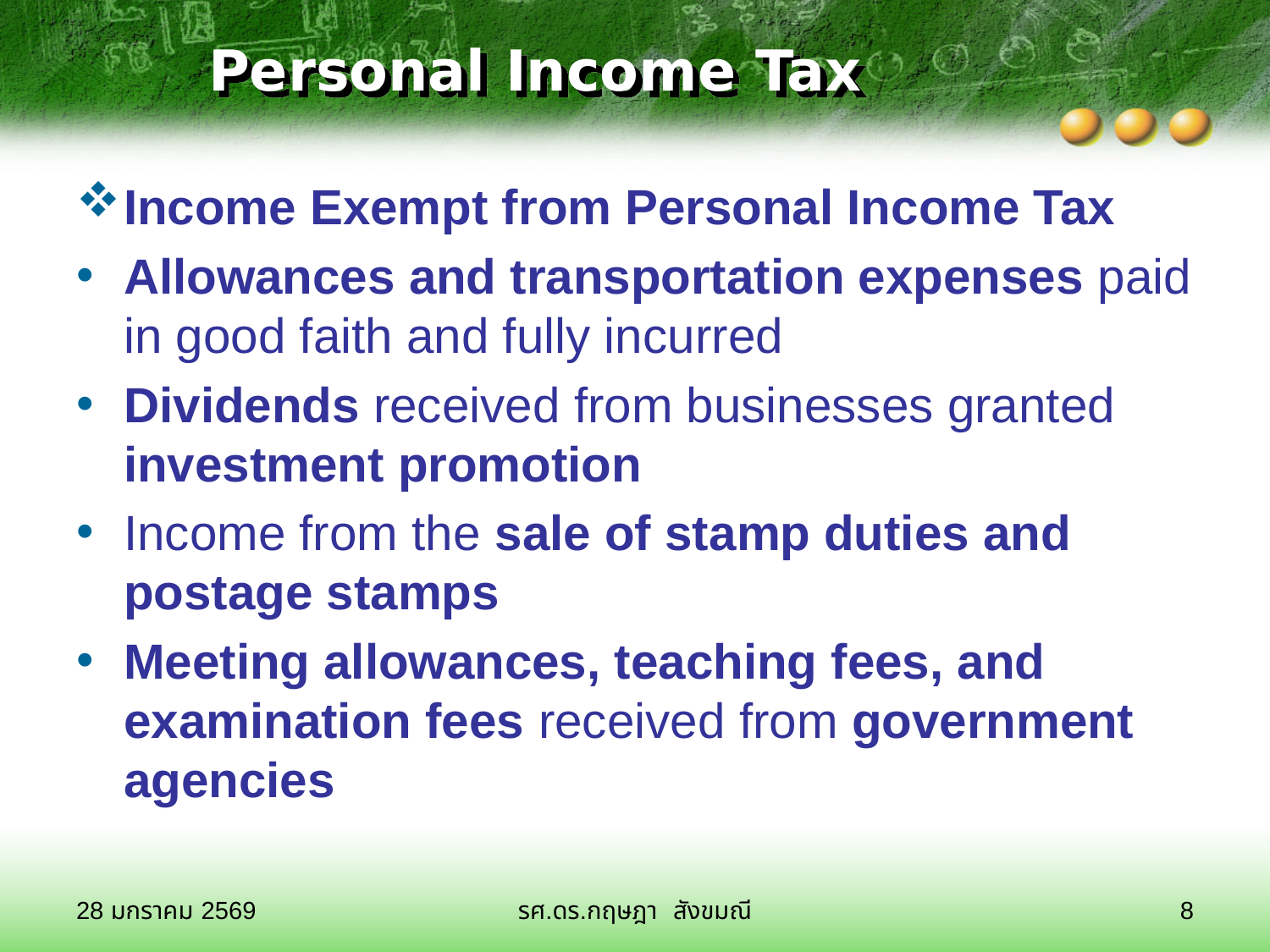

# Personal Income Tax
Income Exempt from Personal Income Tax
Allowances and transportation expenses paid in good faith and fully incurred
Dividends received from businesses granted investment promotion
Income from the sale of stamp duties and postage stamps
Meeting allowances, teaching fees, and examination fees received from government agencies

28 มกราคม 2569
รศ.ดร.กฤษฎา  สังขมณี
8